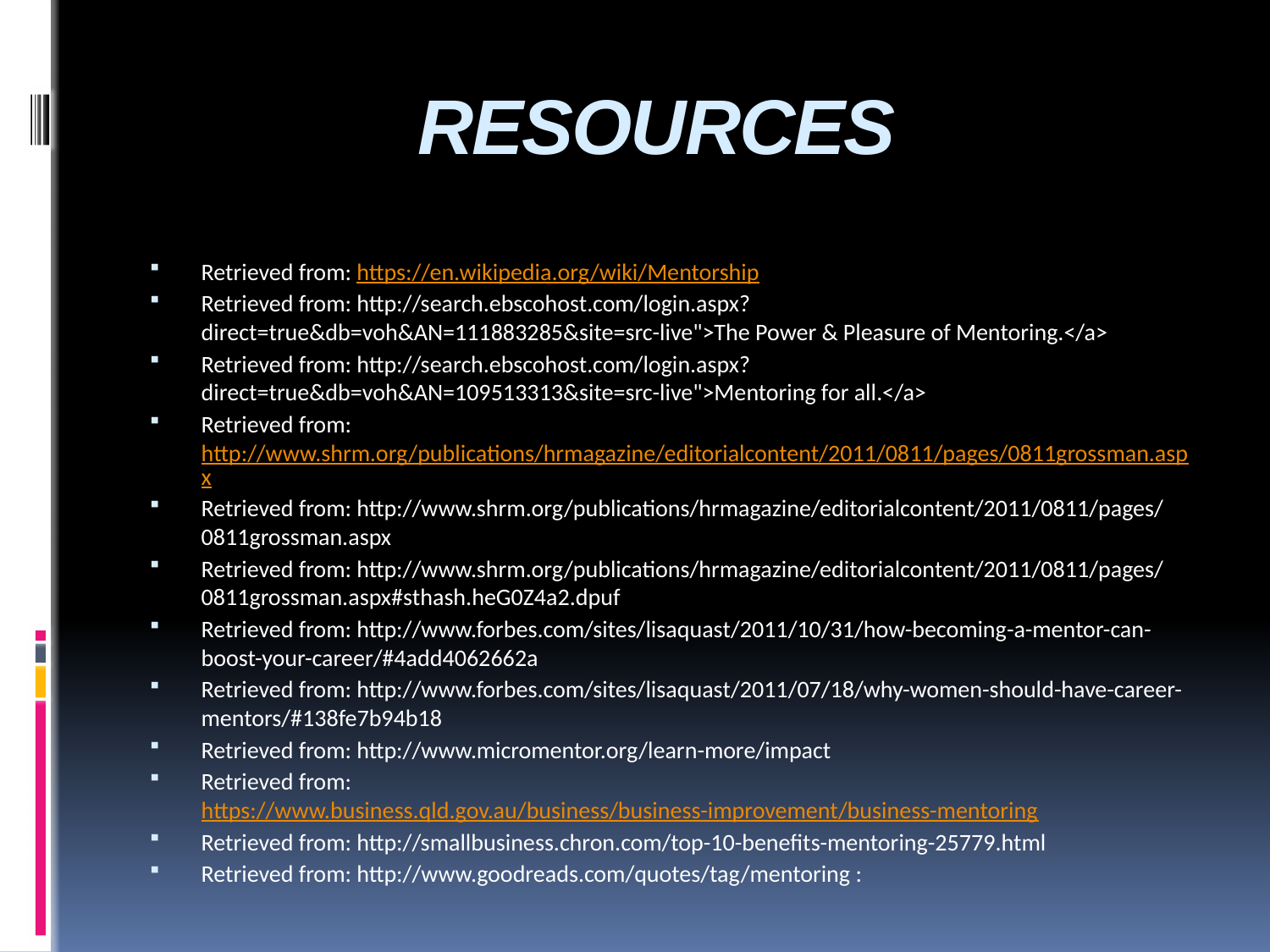

# RESOURCES

Retrieved from: https://en.wikipedia.org/wiki/Mentorship
Retrieved from: http://search.ebscohost.com/login.aspx?direct=true&db=voh&AN=111883285&site=src-live">The Power & Pleasure of Mentoring.</a>
Retrieved from: http://search.ebscohost.com/login.aspx?direct=true&db=voh&AN=109513313&site=src-live">Mentoring for all.</a>
Retrieved from: http://www.shrm.org/publications/hrmagazine/editorialcontent/2011/0811/pages/0811grossman.aspx
Retrieved from: http://www.shrm.org/publications/hrmagazine/editorialcontent/2011/0811/pages/0811grossman.aspx
Retrieved from: http://www.shrm.org/publications/hrmagazine/editorialcontent/2011/0811/pages/0811grossman.aspx#sthash.heG0Z4a2.dpuf
Retrieved from: http://www.forbes.com/sites/lisaquast/2011/10/31/how-becoming-a-mentor-can-boost-your-career/#4add4062662a
Retrieved from: http://www.forbes.com/sites/lisaquast/2011/07/18/why-women-should-have-career-mentors/#138fe7b94b18
Retrieved from: http://www.micromentor.org/learn-more/impact
Retrieved from: https://www.business.qld.gov.au/business/business-improvement/business-mentoring
Retrieved from: http://smallbusiness.chron.com/top-10-benefits-mentoring-25779.html
Retrieved from: http://www.goodreads.com/quotes/tag/mentoring :